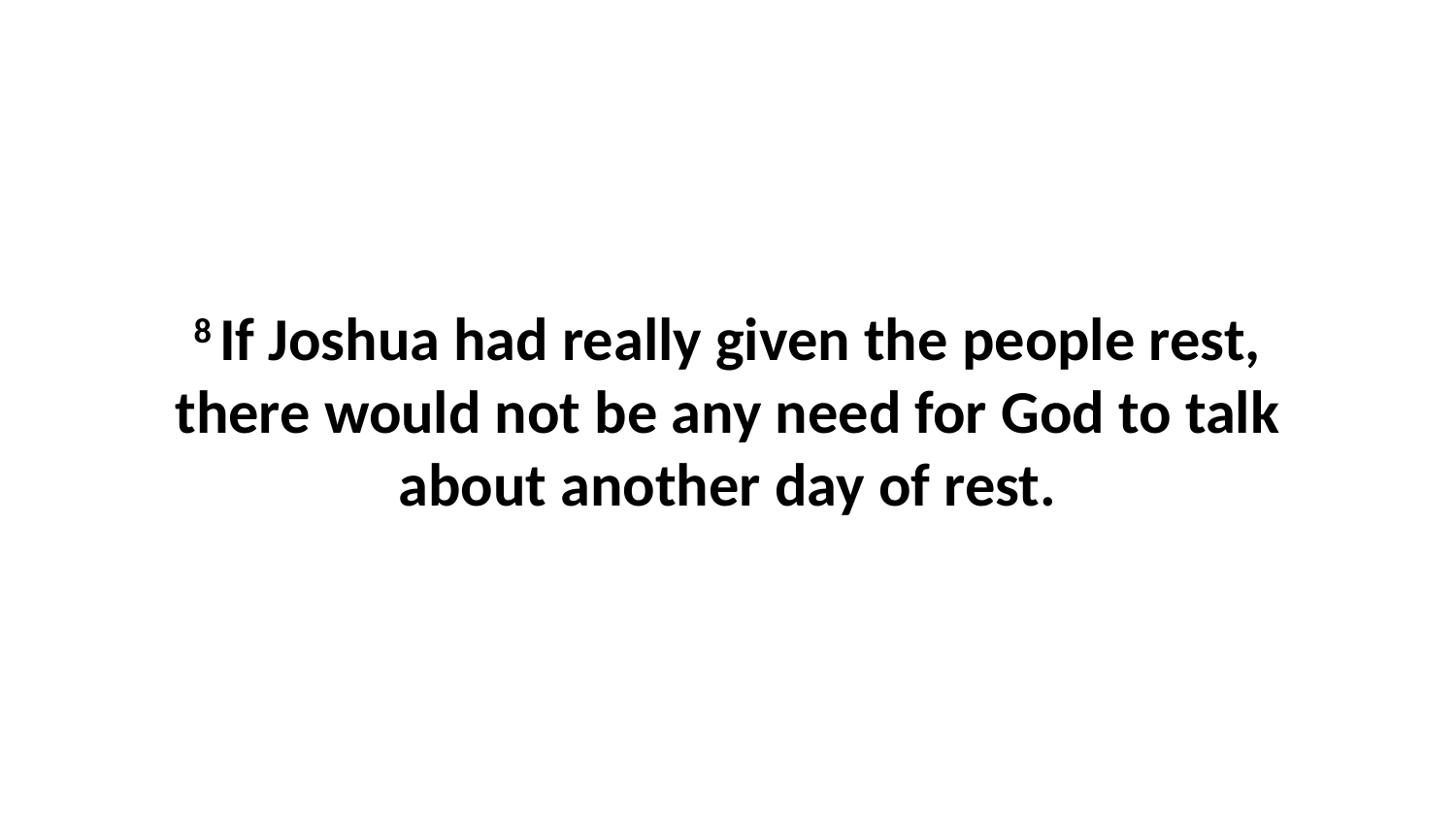

8 If Joshua had really given the people rest, there would not be any need for God to talk about another day of rest.